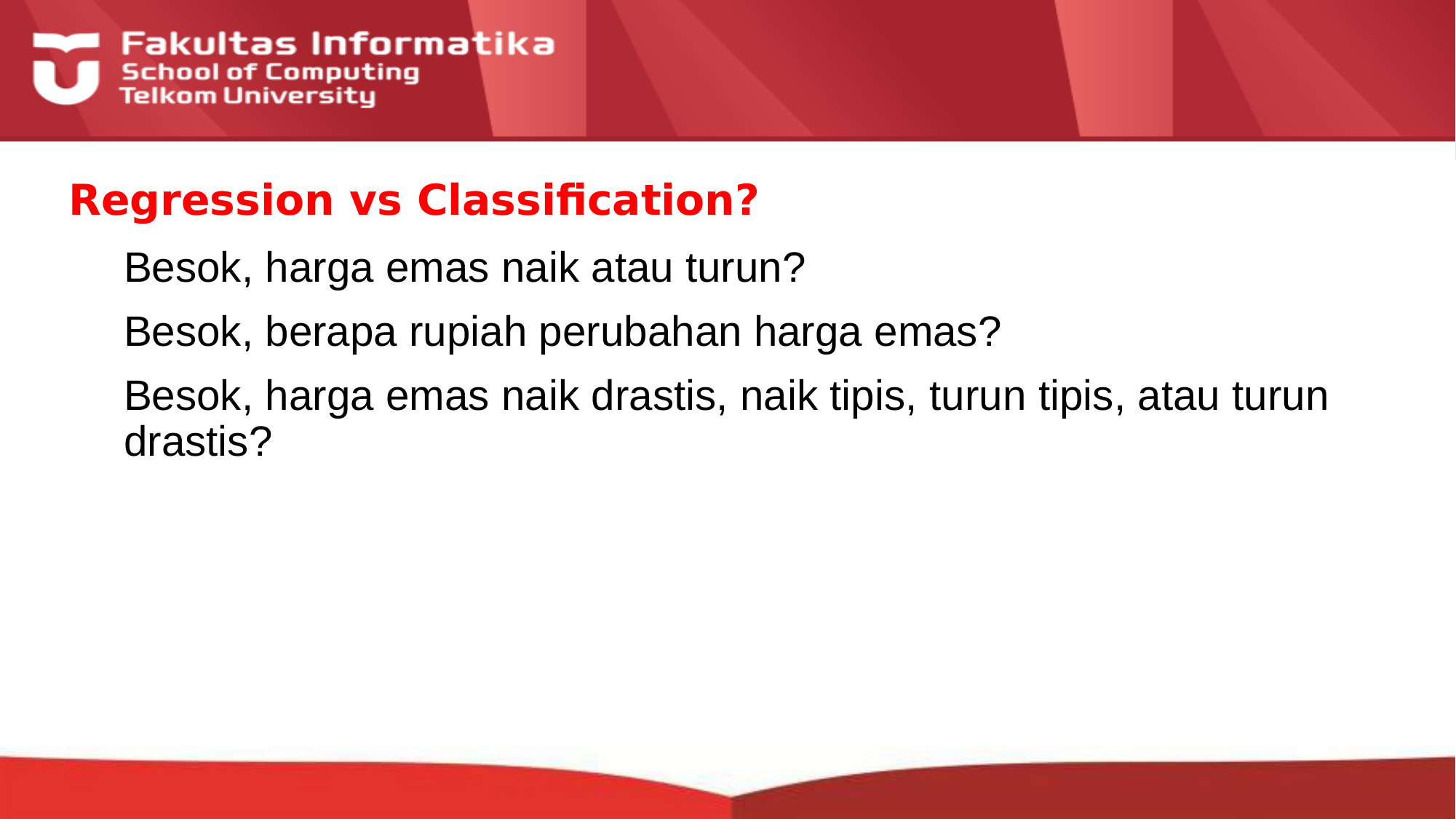

# Regression vs Classification?
Besok, harga emas naik atau turun?
Besok, berapa rupiah perubahan harga emas?
Besok, harga emas naik drastis, naik tipis, turun tipis, atau turun drastis?